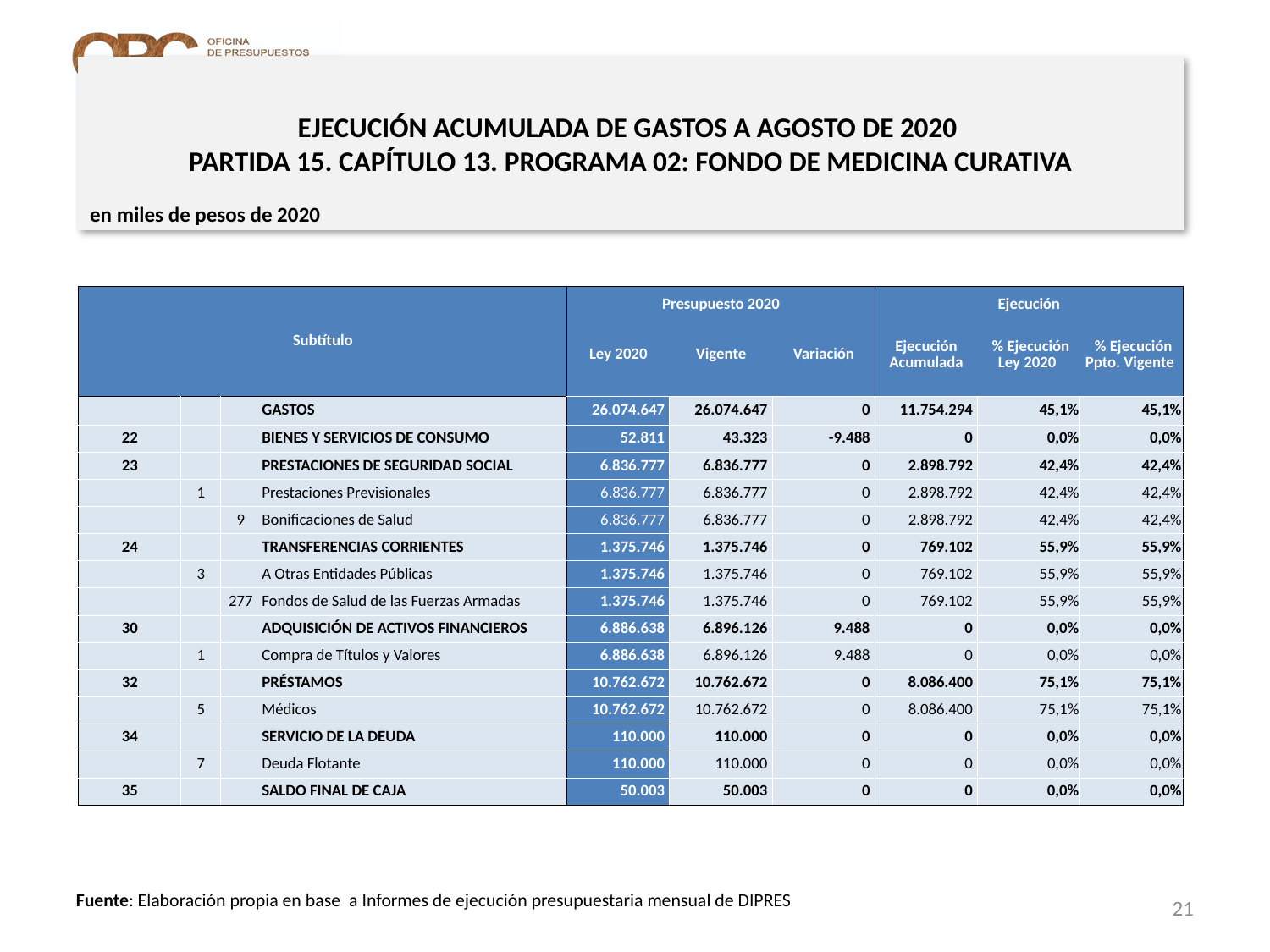

# EJECUCIÓN ACUMULADA DE GASTOS A AGOSTO DE 2020 PARTIDA 15. CAPÍTULO 13. PROGRAMA 02: FONDO DE MEDICINA CURATIVA
en miles de pesos de 2020
| Subtítulo |  |  |  | Presupuesto 2020 |  |  | Ejecución |  |  |
| --- | --- | --- | --- | --- | --- | --- | --- | --- | --- |
|  |  |  |  | Ley 2020 | Vigente | Variación | Ejecución Acumulada | % Ejecución Ley 2020 | % Ejecución Ppto. Vigente |
|  |  |  | GASTOS | 26.074.647 | 26.074.647 | 0 | 11.754.294 | 45,1% | 45,1% |
| 22 |  |  | BIENES Y SERVICIOS DE CONSUMO | 52.811 | 43.323 | -9.488 | 0 | 0,0% | 0,0% |
| 23 |  |  | PRESTACIONES DE SEGURIDAD SOCIAL | 6.836.777 | 6.836.777 | 0 | 2.898.792 | 42,4% | 42,4% |
|  | 1 |  | Prestaciones Previsionales | 6.836.777 | 6.836.777 | 0 | 2.898.792 | 42,4% | 42,4% |
|  |  | 9 | Bonificaciones de Salud | 6.836.777 | 6.836.777 | 0 | 2.898.792 | 42,4% | 42,4% |
| 24 |  |  | TRANSFERENCIAS CORRIENTES | 1.375.746 | 1.375.746 | 0 | 769.102 | 55,9% | 55,9% |
|  | 3 |  | A Otras Entidades Públicas | 1.375.746 | 1.375.746 | 0 | 769.102 | 55,9% | 55,9% |
|  |  | 277 | Fondos de Salud de las Fuerzas Armadas | 1.375.746 | 1.375.746 | 0 | 769.102 | 55,9% | 55,9% |
| 30 |  |  | ADQUISICIÓN DE ACTIVOS FINANCIEROS | 6.886.638 | 6.896.126 | 9.488 | 0 | 0,0% | 0,0% |
|  | 1 |  | Compra de Títulos y Valores | 6.886.638 | 6.896.126 | 9.488 | 0 | 0,0% | 0,0% |
| 32 |  |  | PRÉSTAMOS | 10.762.672 | 10.762.672 | 0 | 8.086.400 | 75,1% | 75,1% |
|  | 5 |  | Médicos | 10.762.672 | 10.762.672 | 0 | 8.086.400 | 75,1% | 75,1% |
| 34 |  |  | SERVICIO DE LA DEUDA | 110.000 | 110.000 | 0 | 0 | 0,0% | 0,0% |
|  | 7 |  | Deuda Flotante | 110.000 | 110.000 | 0 | 0 | 0,0% | 0,0% |
| 35 |  |  | SALDO FINAL DE CAJA | 50.003 | 50.003 | 0 | 0 | 0,0% | 0,0% |
21